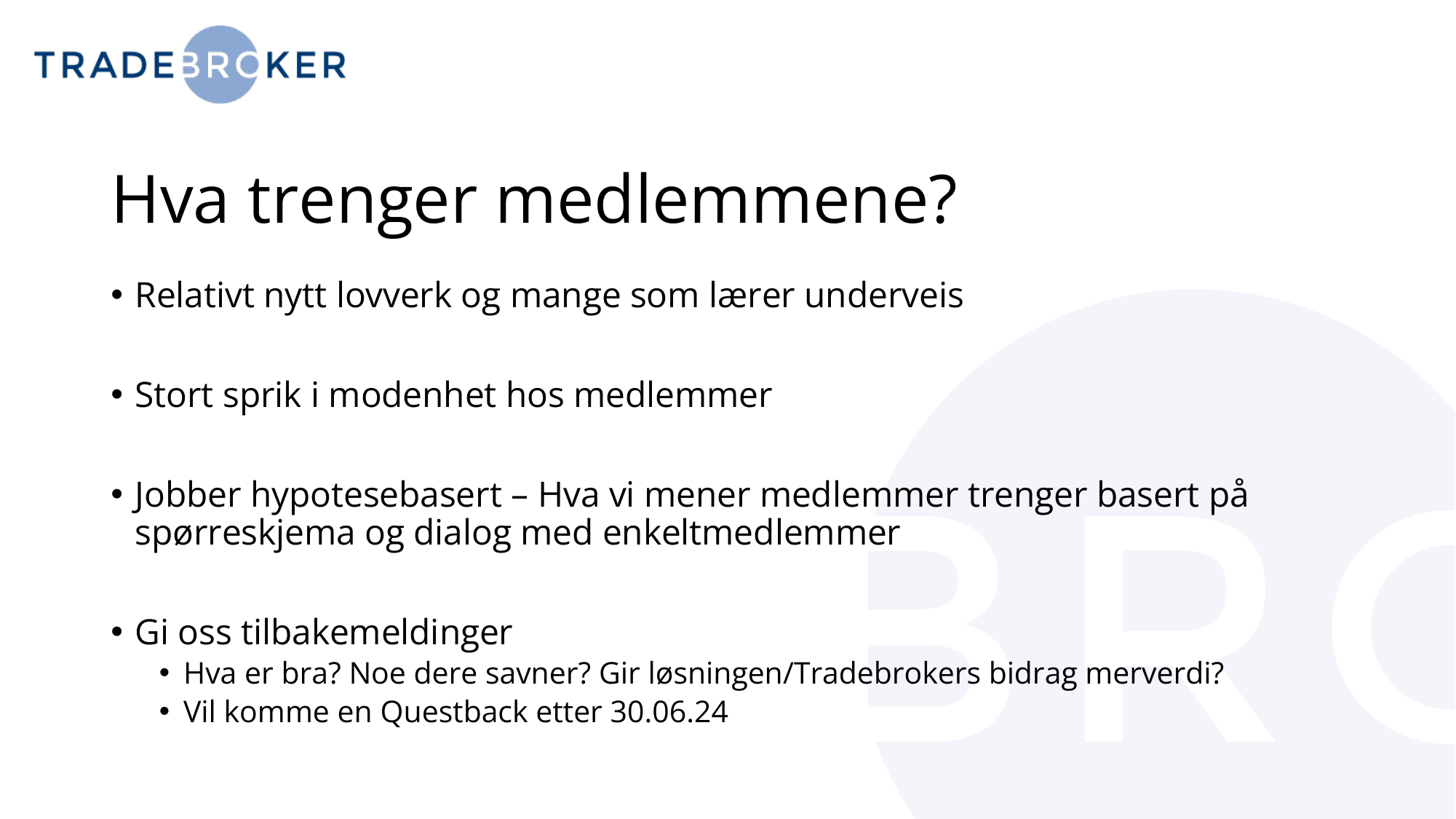

# Hva trenger medlemmene?

Relativt nytt lovverk og mange som lærer underveis

Stort sprik i modenhet hos medlemmer

Jobber hypotesebasert – Hva vi mener medlemmer trenger basert på spørreskjema og dialog med enkeltmedlemmer

Gi oss tilbakemeldinger
Hva er bra? Noe dere savner? Gir løsningen/Tradebrokers bidrag merverdi?
Vil komme en Questback etter 30.06.24